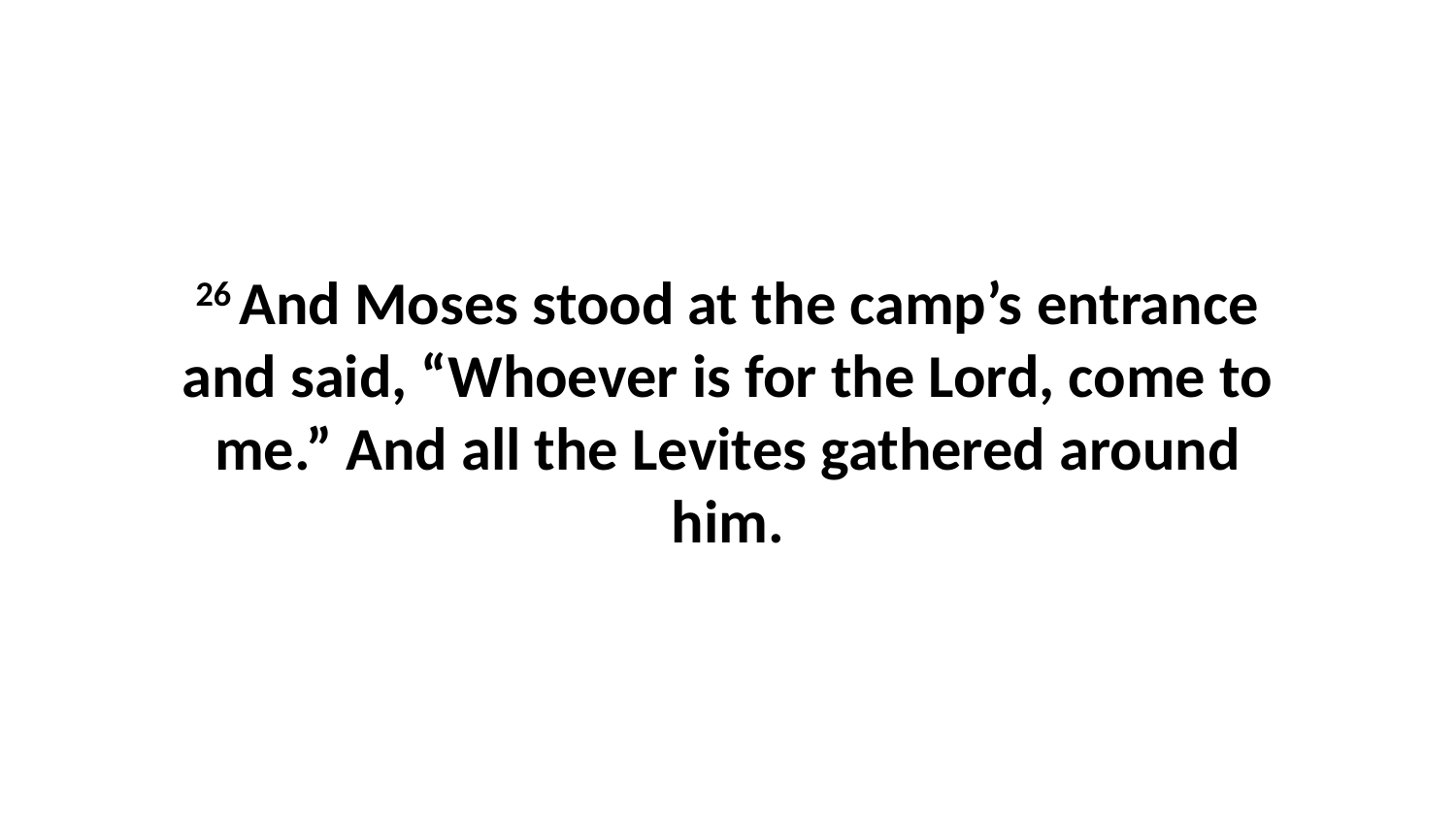

26 And Moses stood at the camp’s entrance and said, “Whoever is for the Lord, come to me.” And all the Levites gathered around him.